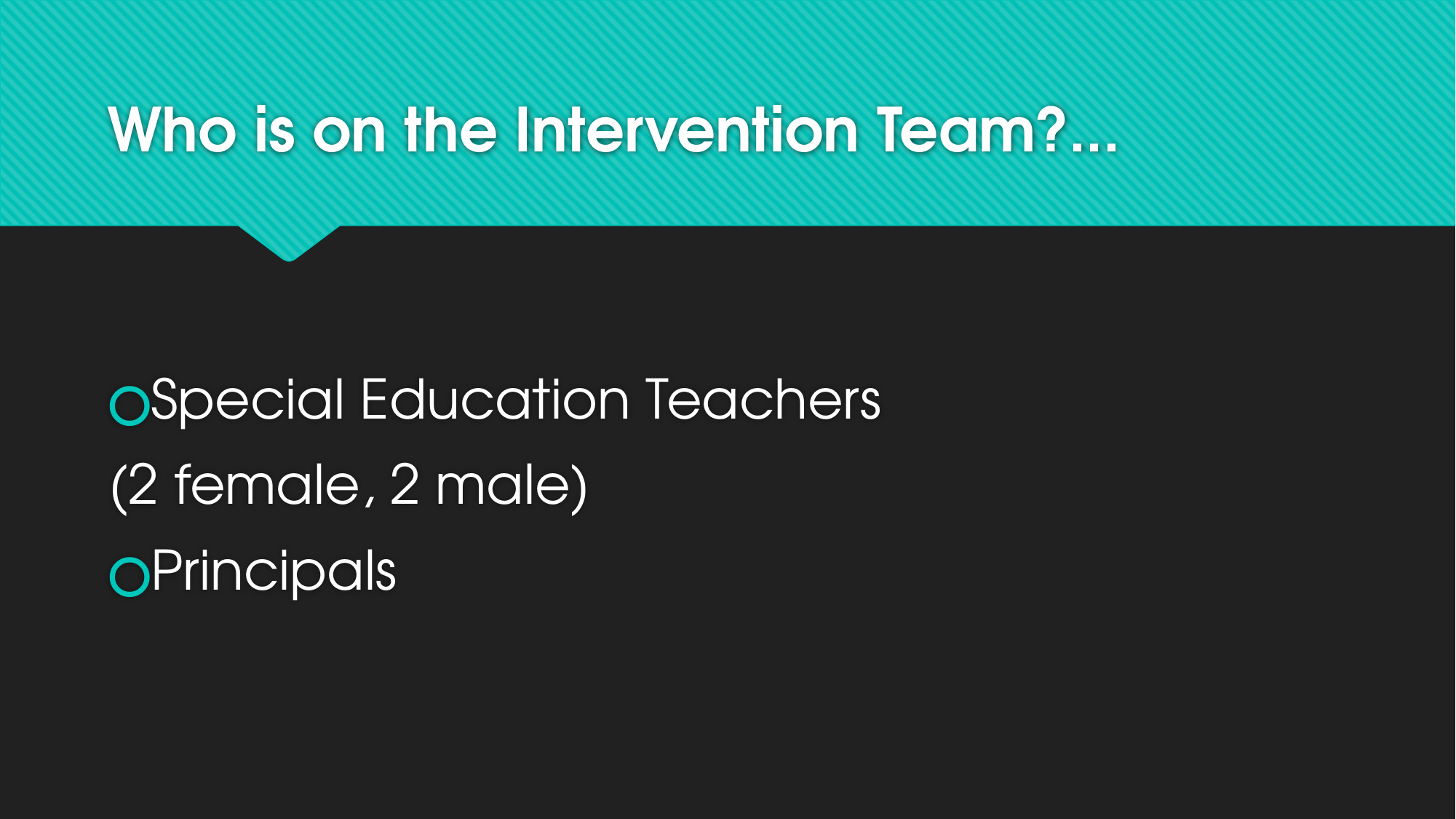

# Who is on the Intervention Team?...
Special Education Teachers
(2 female, 2 male)
Principals